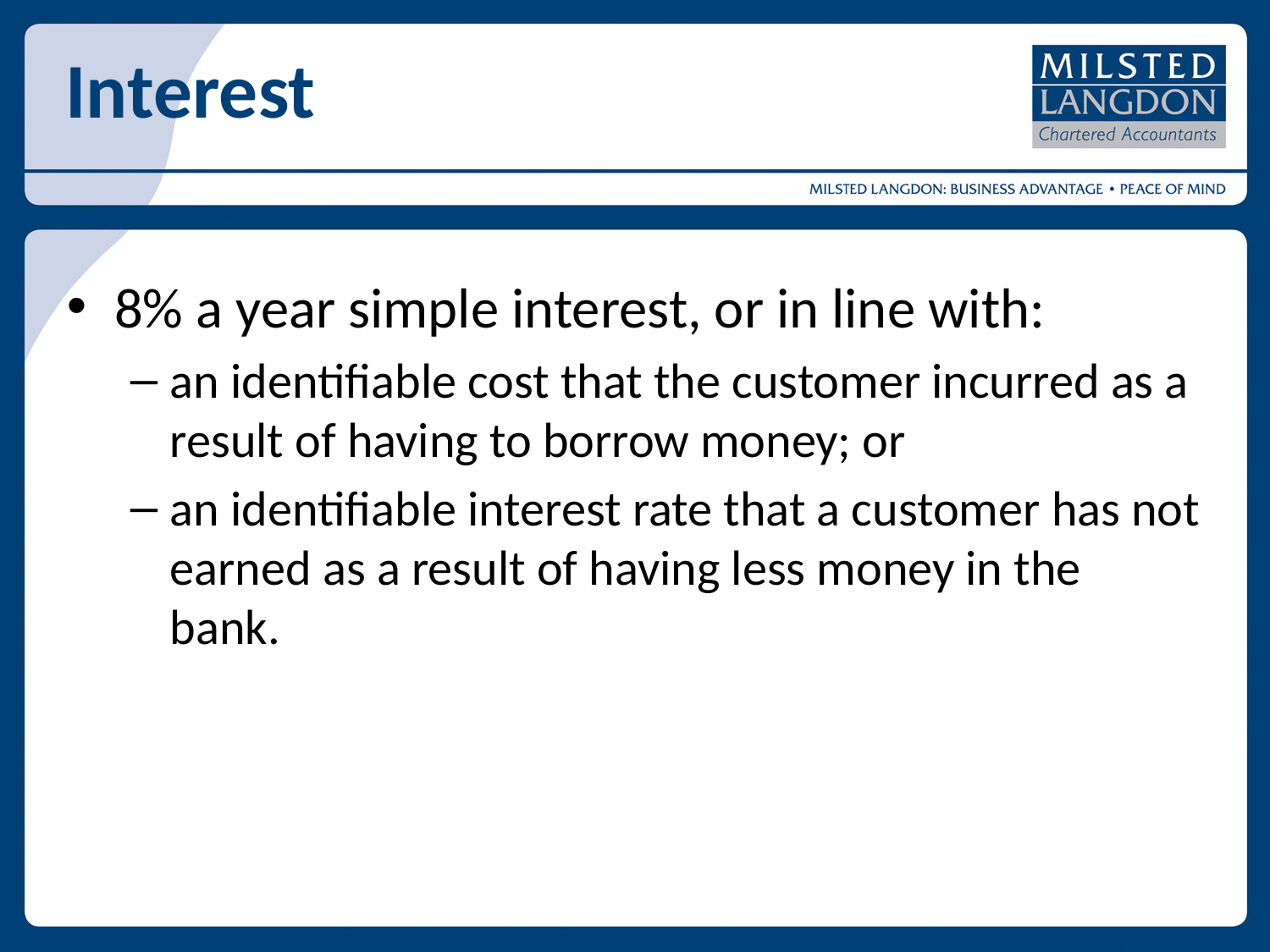

# Interest
8% a year simple interest, or in line with:
an identifiable cost that the customer incurred as a result of having to borrow money; or
an identifiable interest rate that a customer has not earned as a result of having less money in the bank.